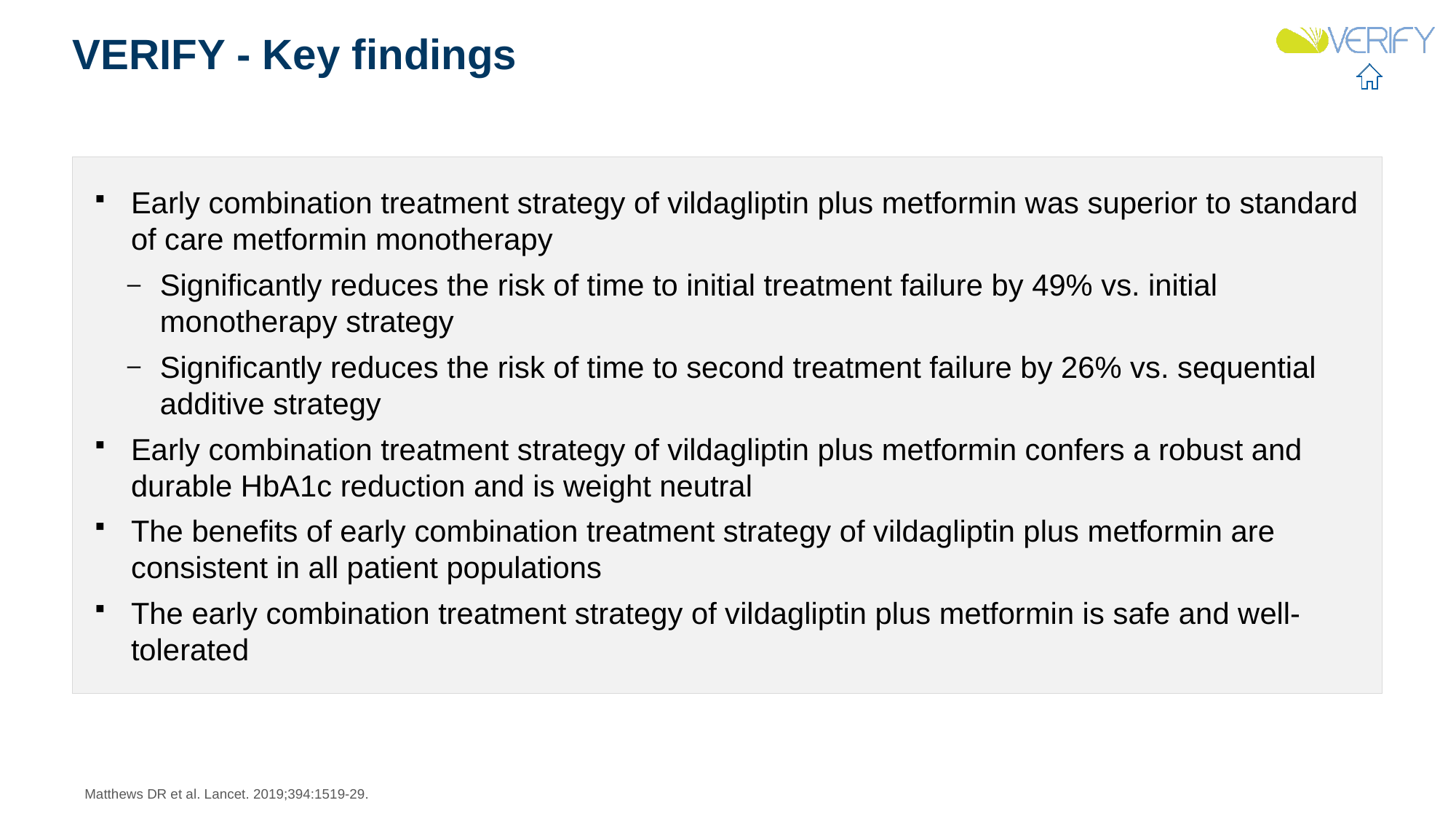

VERIFY - Key findings

Early combination treatment strategy of vildagliptin plus metformin was superior to standard of care metformin monotherapy
Significantly reduces the risk of time to initial treatment failure by 49% vs. initial monotherapy strategy
Significantly reduces the risk of time to second treatment failure by 26% vs. sequential additive strategy
Early combination treatment strategy of vildagliptin plus metformin confers a robust and durable HbA1c reduction and is weight neutral
The benefits of early combination treatment strategy of vildagliptin plus metformin are consistent in all patient populations
The early combination treatment strategy of vildagliptin plus metformin is safe and well-tolerated

Matthews DR et al. Lancet. 2019;394:1519-29.